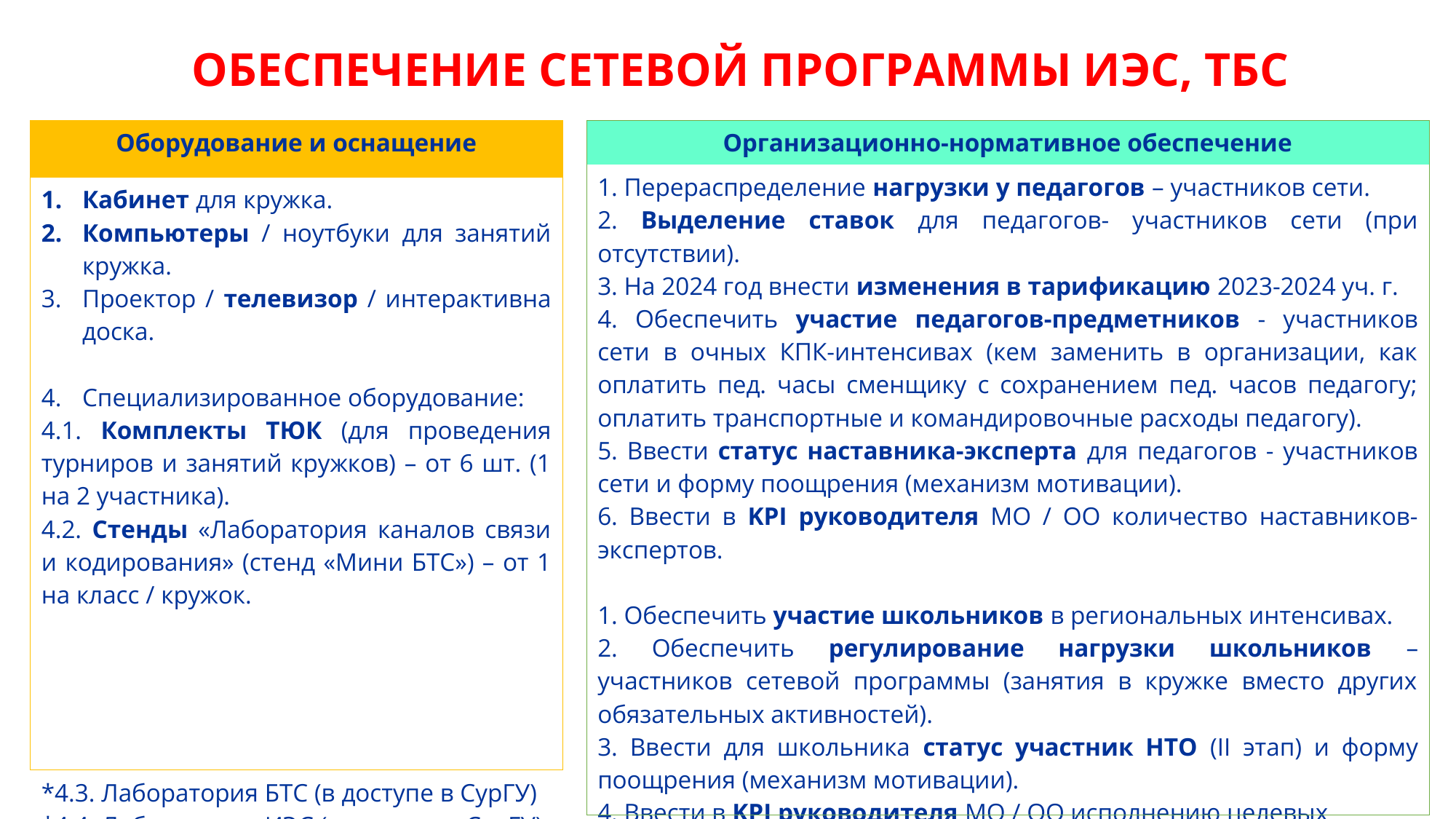

ОБЕСПЕЧЕНИЕ СЕТЕВОЙ ПРОГРАММЫ ИЭС, ТБС
| Оборудование и оснащение |
| --- |
| Кабинет для кружка. Компьютеры / ноутбуки для занятий кружка. Проектор / телевизор / интерактивна доска. Специализированное оборудование: 4.1. Комплекты ТЮК (для проведения турниров и занятий кружков) – от 6 шт. (1 на 2 участника). 4.2. Стенды «Лаборатория каналов связи и кодирования» (стенд «Мини БТС») – от 1 на класс / кружок. \*4.3. Лаборатория БТС (в доступе в СурГУ) \*4.4. Лаборатория ИЭС (в доступе в СурГУ) |
| Организационно-нормативное обеспечение |
| --- |
| 1. Перераспределение нагрузки у педагогов – участников сети. 2. Выделение ставок для педагогов- участников сети (при отсутствии). 3. На 2024 год внести изменения в тарификацию 2023-2024 уч. г. 4. Обеспечить участие педагогов-предметников - участников сети в очных КПК-интенсивах (кем заменить в организации, как оплатить пед. часы сменщику с сохранением пед. часов педагогу; оплатить транспортные и командировочные расходы педагогу). 5. Ввести статус наставника-эксперта для педагогов - участников сети и форму поощрения (механизм мотивации). 6. Ввести в KPI руководителя МО / ОО количество наставников-экспертов. 1. Обеспечить участие школьников в региональных интенсивах. 2. Обеспечить регулирование нагрузки школьников – участников сетевой программы (занятия в кружке вместо других обязательных активностей). 3. Ввести для школьника статус участник НТО (II этап) и форму поощрения (механизм мотивации). 4. Ввести в KPI руководителя МО / ОО исполнению целевых показателей программы. |